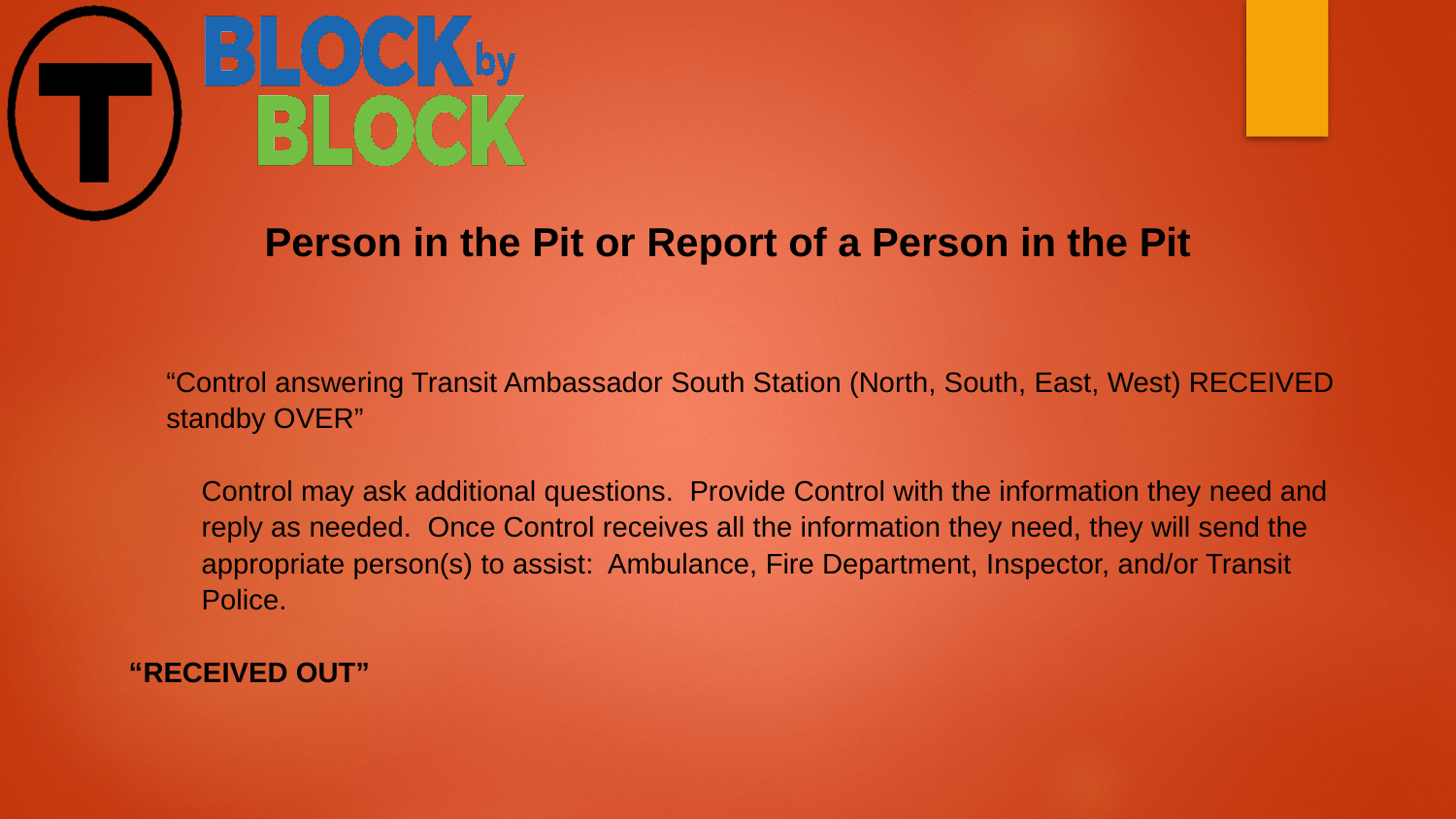

Person in the Pit or Report of a Person in the Pit

“Control answering Transit Ambassador South Station (North, South, East, West) RECEIVED standby OVER”

Control may ask additional questions.  Provide Control with the information they need and reply as needed.  Once Control receives all the information they need, they will send the appropriate person(s) to assist:  Ambulance, Fire Department, Inspector, and/or Transit Police.

“RECEIVED OUT”